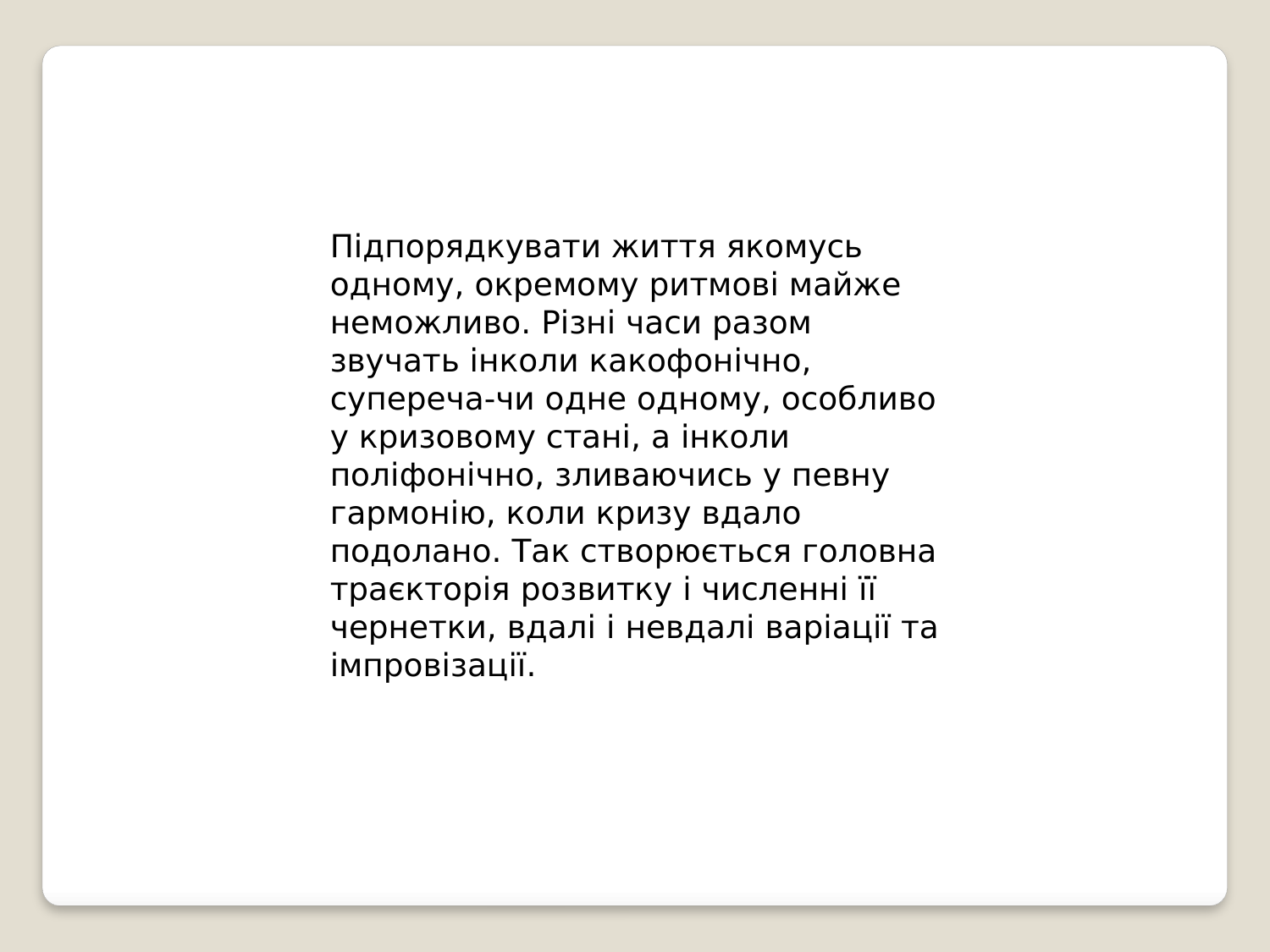

Підпорядкувати життя якомусь одному, окремому ритмові майже неможливо. Різні часи разом звучать інколи какофонічно, супереча-чи одне одному, особливо у кризовому стані, а інколи поліфонічно, зливаючись у певну гармонію, коли кризу вдало подолано. Так ство­рюється головна траєкторія розвитку і численні її чернетки, вдалі і невдалі варіації та імпровізації.